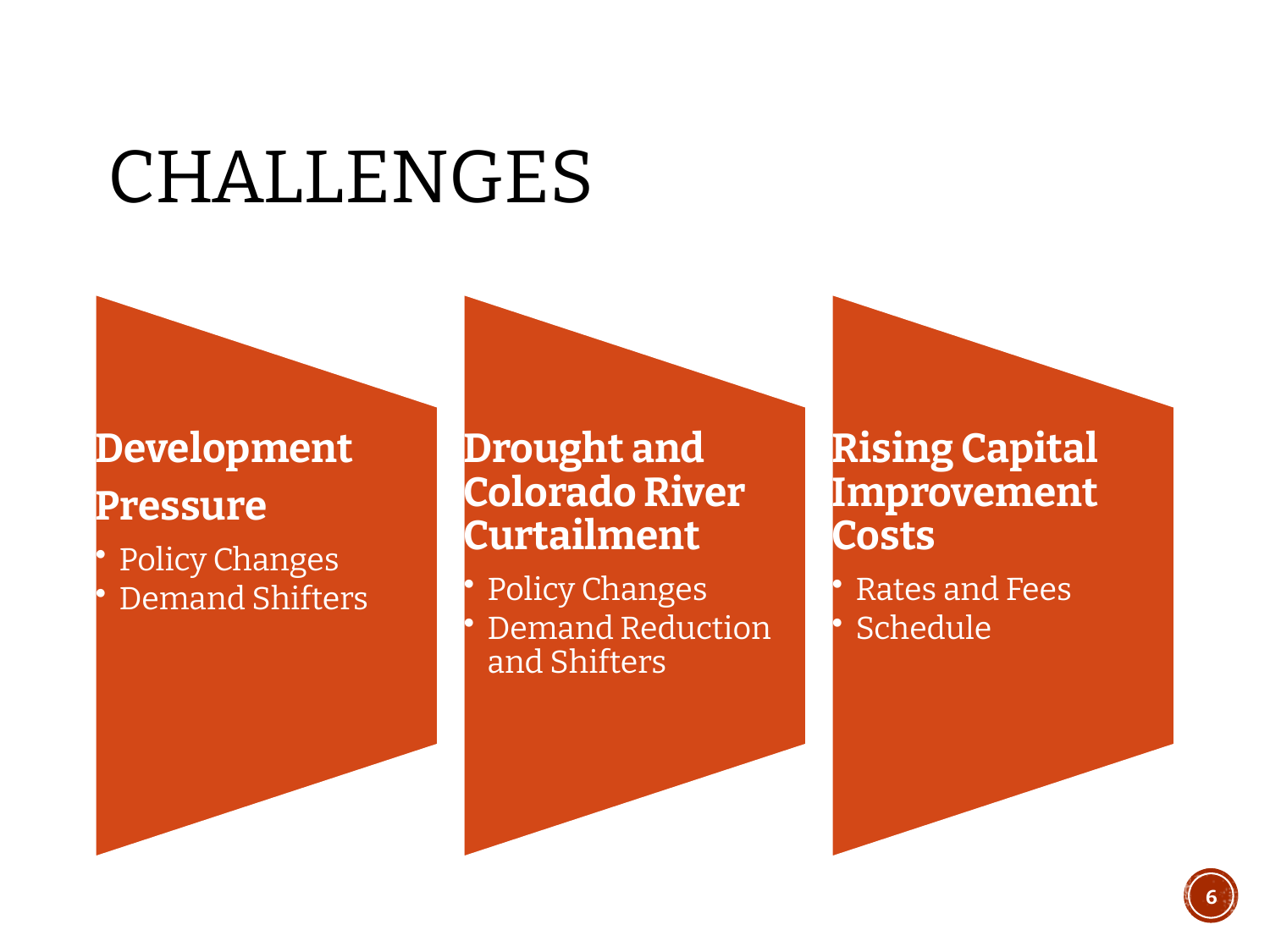

# Challenges
Development
Pressure
Policy Changes
Demand Shifters
Drought and Colorado River Curtailment
Policy Changes
Demand Reduction and Shifters
Rising Capital Improvement Costs
Rates and Fees
Schedule
6